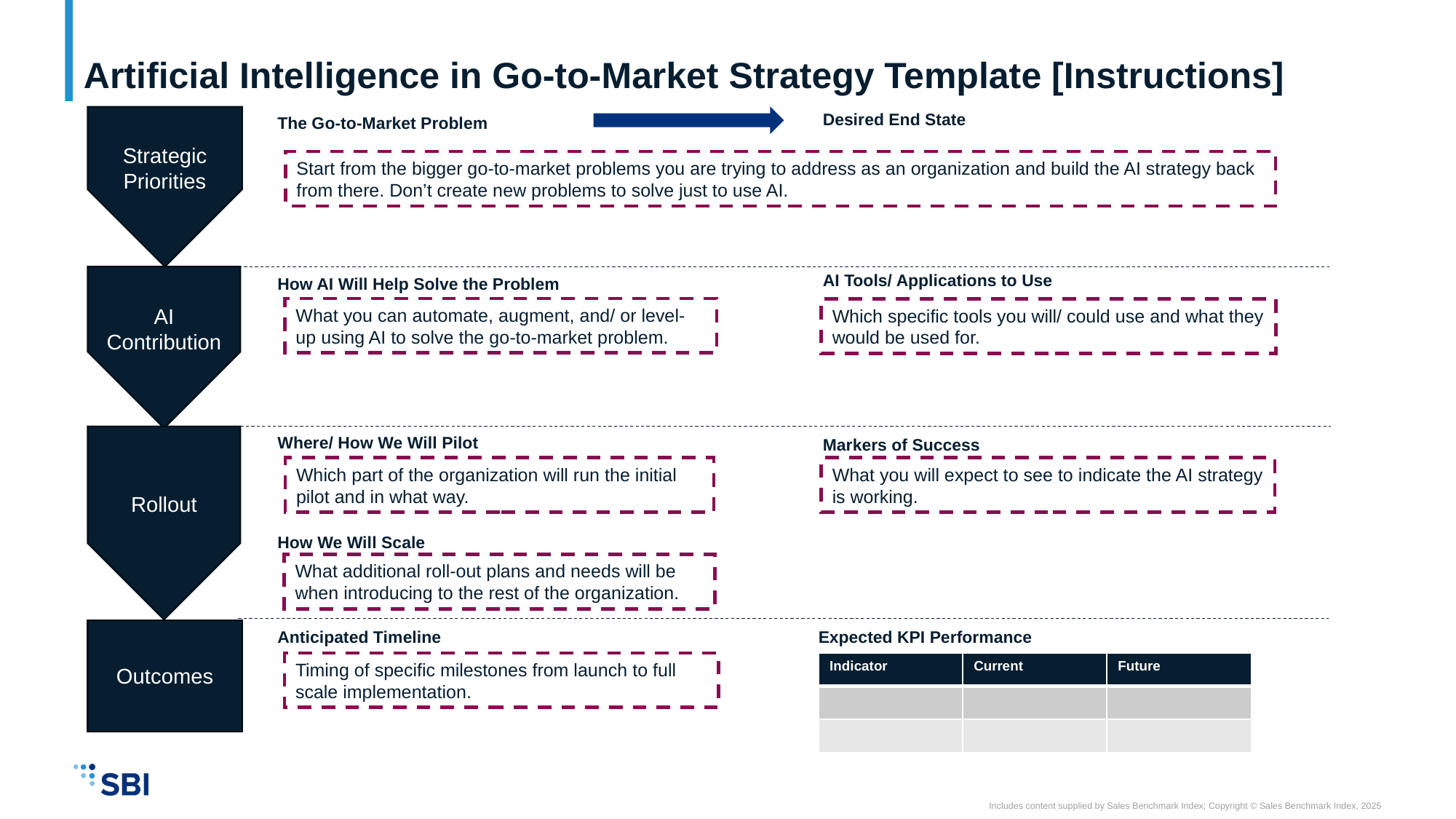

# Artificial Intelligence in Go-to-Market Strategy Template [Instructions]
Desired End State

The Go-to-Market Problem
Strategic Priorities
Start from the bigger go-to-market problems you are trying to address as an organization and build the AI strategy back from there. Don’t create new problems to solve just to use AI.
AI Tools/ Applications to Use
How AI Will Help Solve the Problem
AI Contribution
What you can automate, augment, and/ or level-up using AI to solve the go-to-market problem.
Which specific tools you will/ could use and what they would be used for.
Where/ How We Will Pilot
Markers of Success
Rollout
What you will expect to see to indicate the AI strategy is working.
Which part of the organization will run the initial pilot and in what way.
How We Will Scale
What additional roll-out plans and needs will be when introducing to the rest of the organization.
Outcomes
Anticipated Timeline
Expected KPI Performance
| Indicator | Current | Future |
| --- | --- | --- |
|  |  |  |
|  |  |  |
Timing of specific milestones from launch to full scale implementation.​